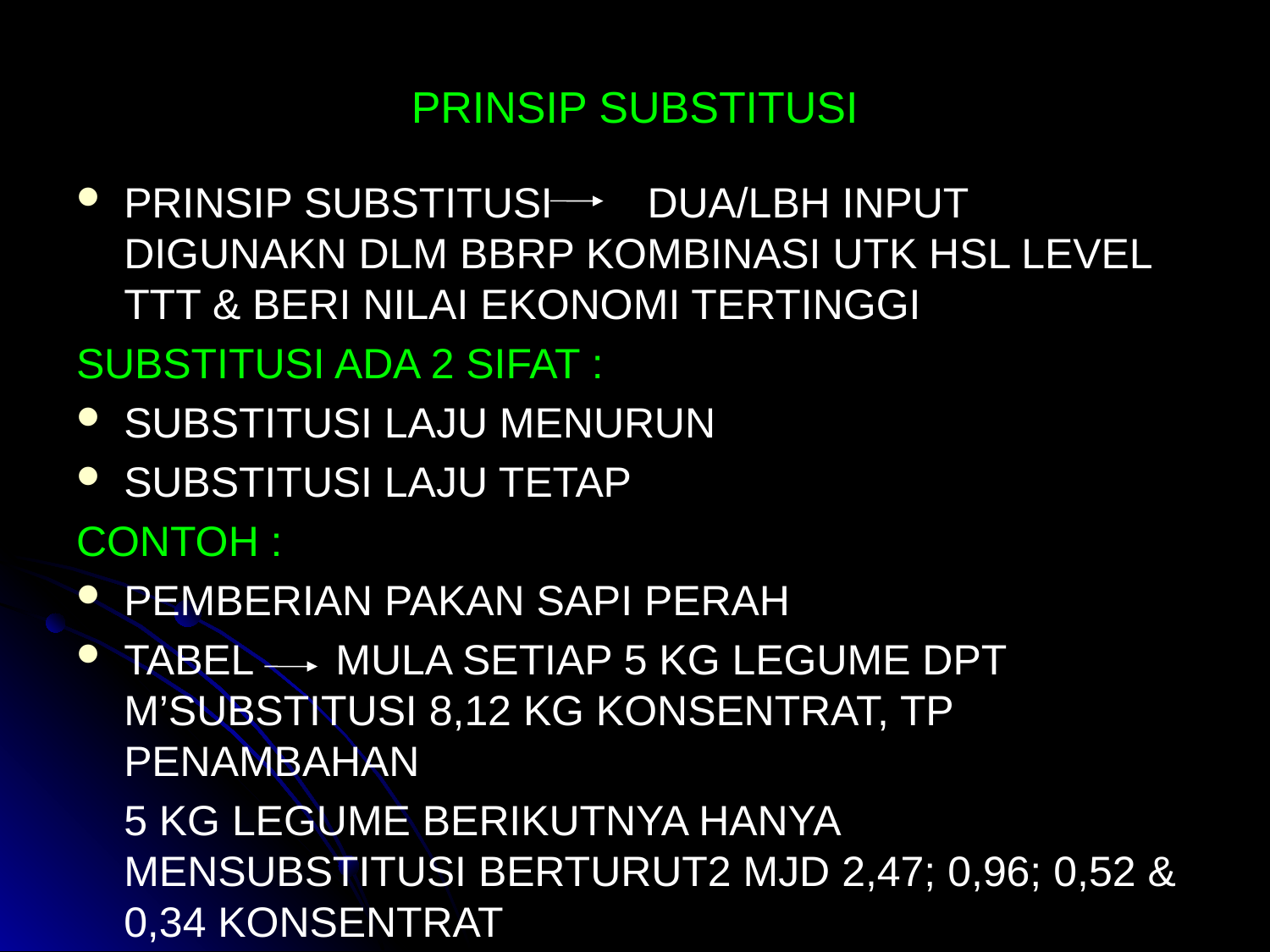

# PRINSIP SUBSTITUSI
PRINSIP SUBSTITUSI        DUA/LBH INPUT DIGUNAKN DLM BBRP KOMBINASI UTK HSL LEVEL TTT & BERI NILAI EKONOMI TERTINGGI
SUBSTITUSI ADA 2 SIFAT :
SUBSTITUSI LAJU MENURUN
SUBSTITUSI LAJU TETAP
CONTOH :
PEMBERIAN PAKAN SAPI PERAH
TABEL       MULA SETIAP 5 KG LEGUME DPT M’SUBSTITUSI 8,12 KG KONSENTRAT, TP PENAMBAHAN
	5 KG LEGUME BERIKUTNYA HANYA MENSUBSTITUSI BERTURUT2 MJD 2,47; 0,96; 0,52 & 0,34 KONSENTRAT